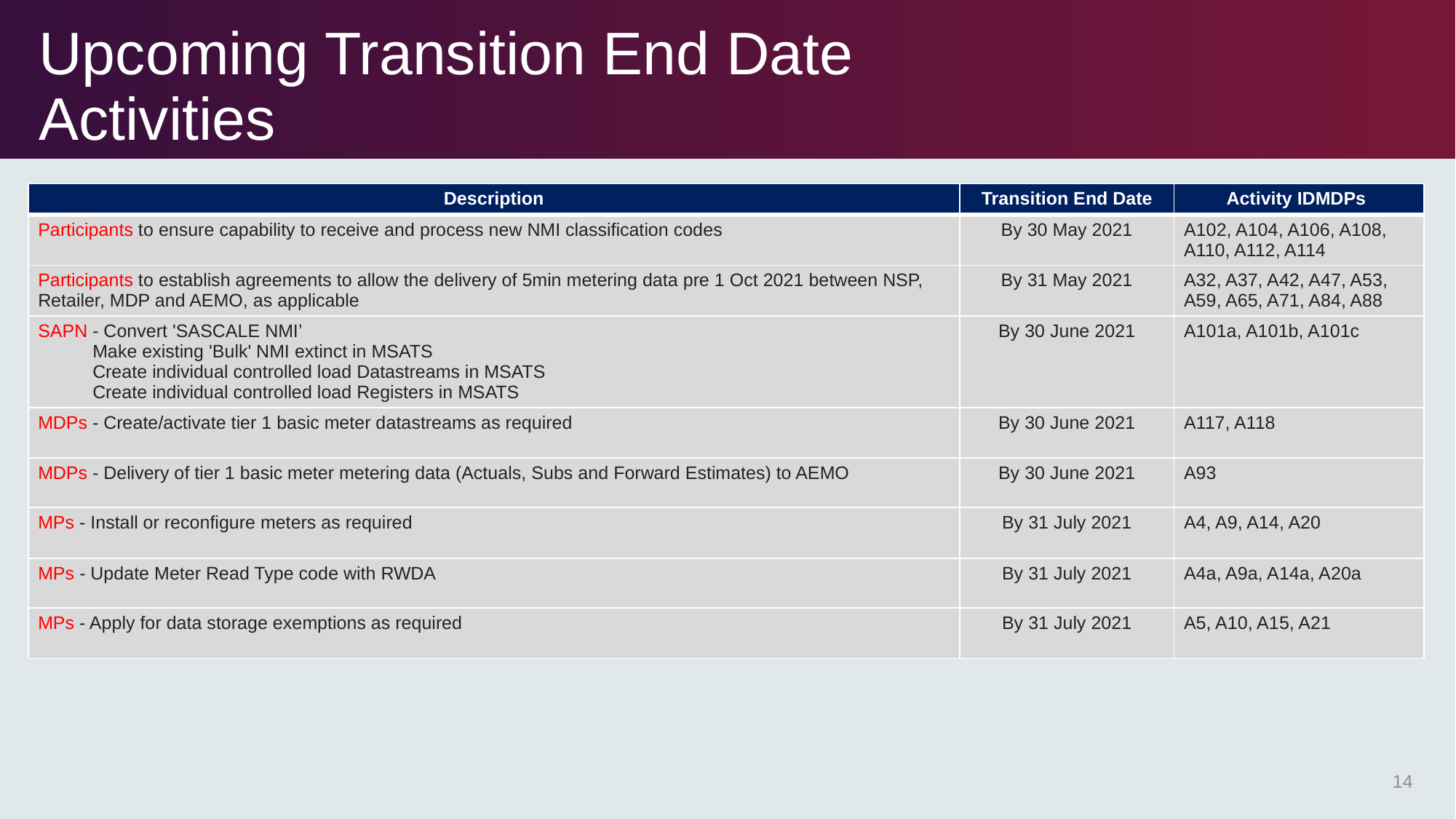

# Upcoming Transition End Date Activities
| Description | Transition End Date | Activity IDMDPs |
| --- | --- | --- |
| Participants to ensure capability to receive and process new NMI classification codes | By 30 May 2021 | A102, A104, A106, A108, A110, A112, A114 |
| Participants to establish agreements to allow the delivery of 5min metering data pre 1 Oct 2021 between NSP, Retailer, MDP and AEMO, as applicable | By 31 May 2021 | A32, A37, A42, A47, A53, A59, A65, A71, A84, A88 |
| SAPN - Convert 'SASCALE NMI’ Make existing 'Bulk' NMI extinct in MSATS Create individual controlled load Datastreams in MSATS Create individual controlled load Registers in MSATS | By 30 June 2021 | A101a, A101b, A101c |
| MDPs - Create/activate tier 1 basic meter datastreams as required | By 30 June 2021 | A117, A118 |
| MDPs - Delivery of tier 1 basic meter metering data (Actuals, Subs and Forward Estimates) to AEMO | By 30 June 2021 | A93 |
| MPs - Install or reconfigure meters as required | By 31 July 2021 | A4, A9, A14, A20 |
| MPs - Update Meter Read Type code with RWDA | By 31 July 2021 | A4a, A9a, A14a, A20a |
| MPs - Apply for data storage exemptions as required | By 31 July 2021 | A5, A10, A15, A21 |
14